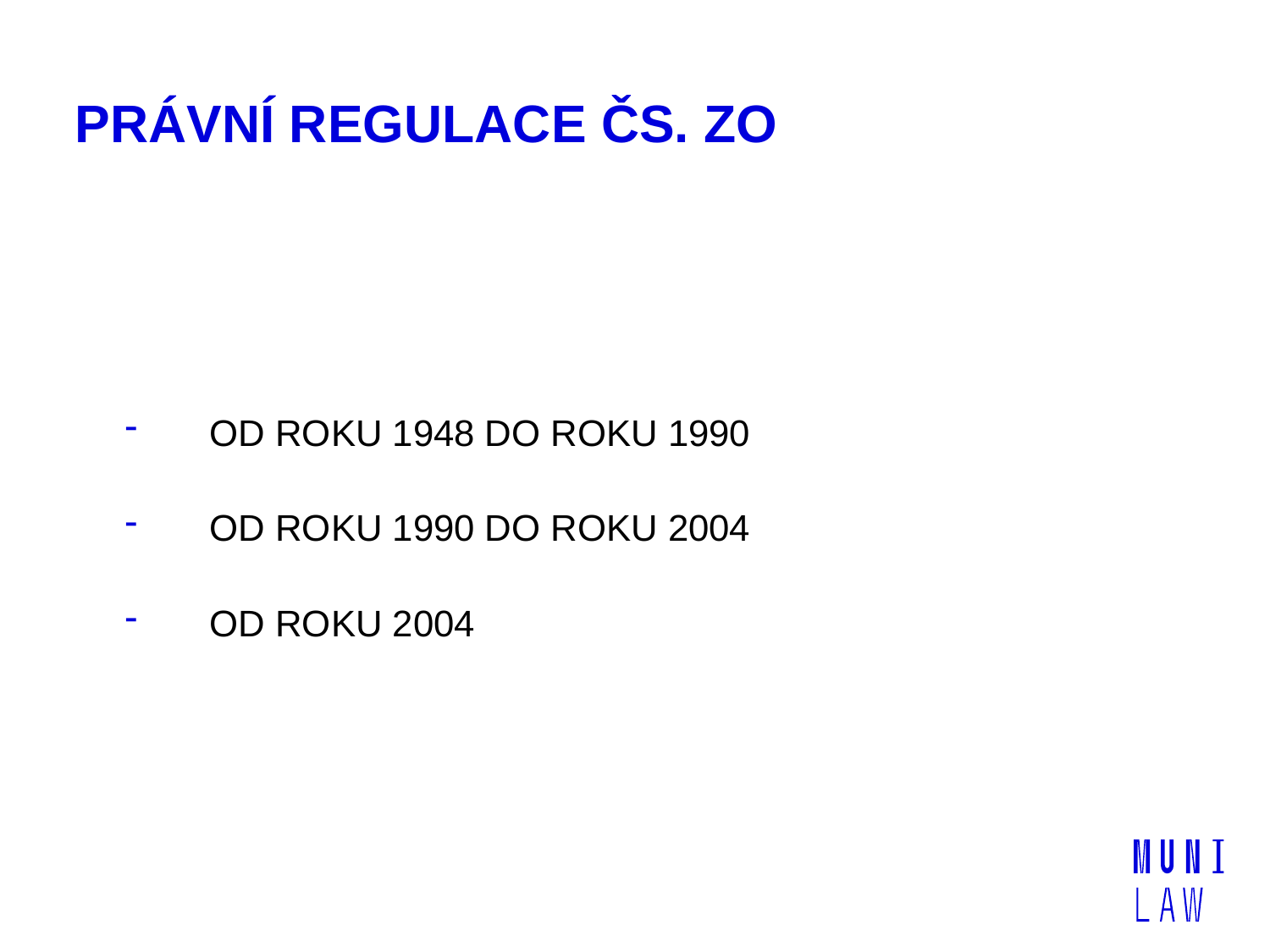

# PRÁVNÍ REGULACE ČS. ZO
OD ROKU 1948 DO ROKU 1990

OD ROKU 1990 DO ROKU 2004

OD ROKU 2004